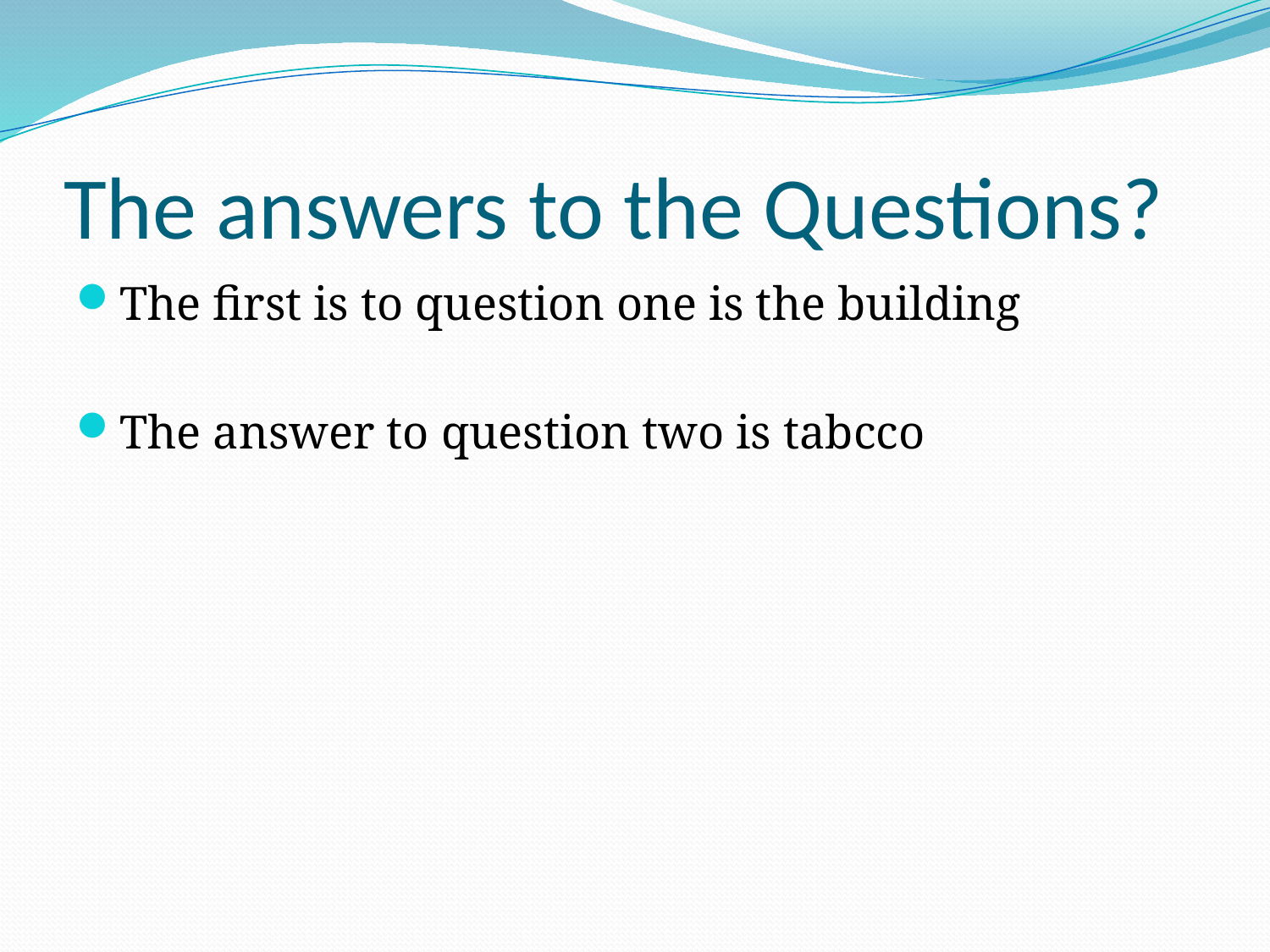

# The answers to the Questions?
The first is to question one is the building

The answer to question two is tabcco